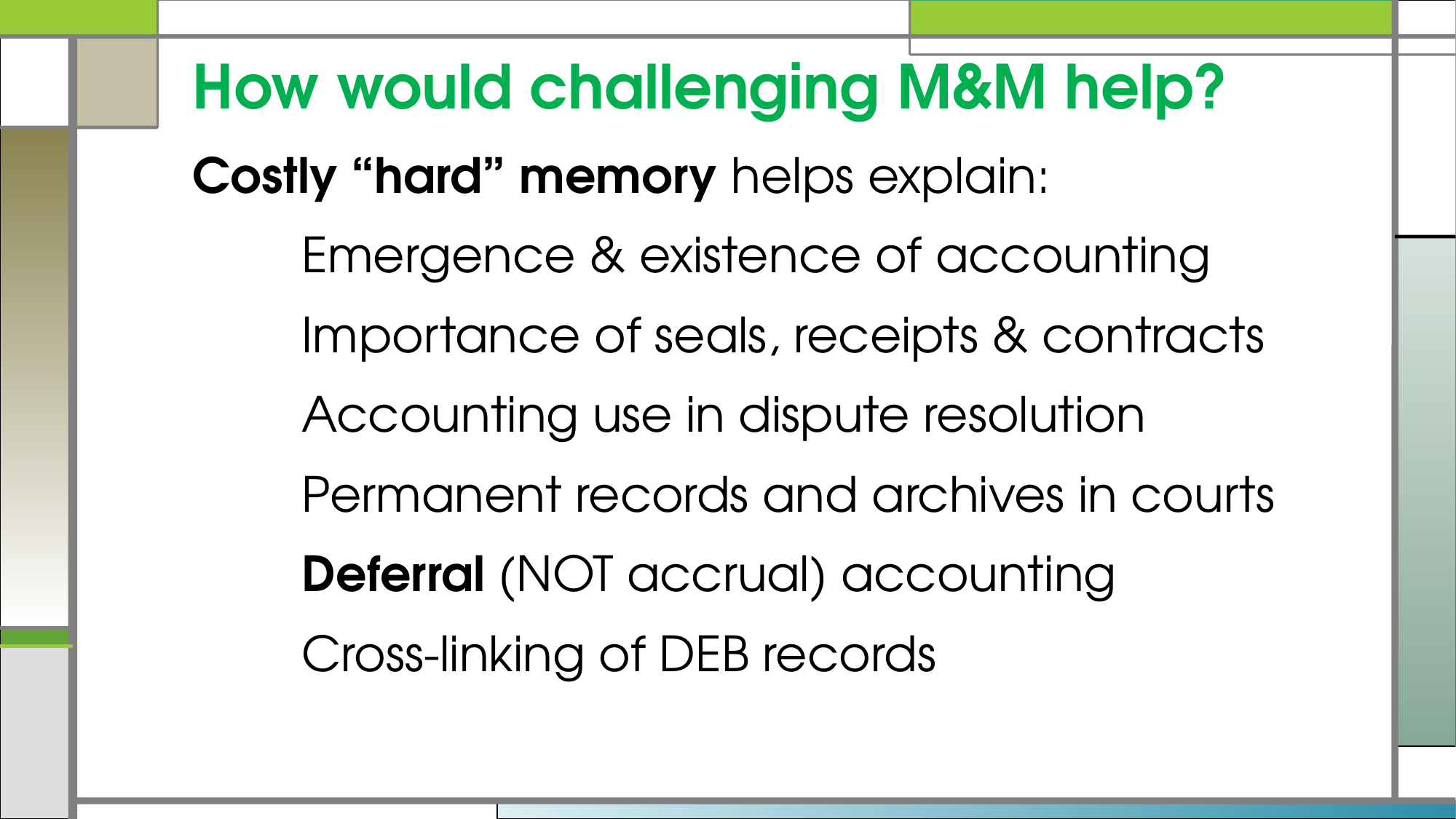

# How would challenging M&M help?
Costly “hard” memory helps explain:
	Emergence & existence of accounting
	Importance of seals, receipts & contracts
	Accounting use in dispute resolution
	Permanent records and archives in courts
	Deferral (NOT accrual) accounting
	Cross-linking of DEB records